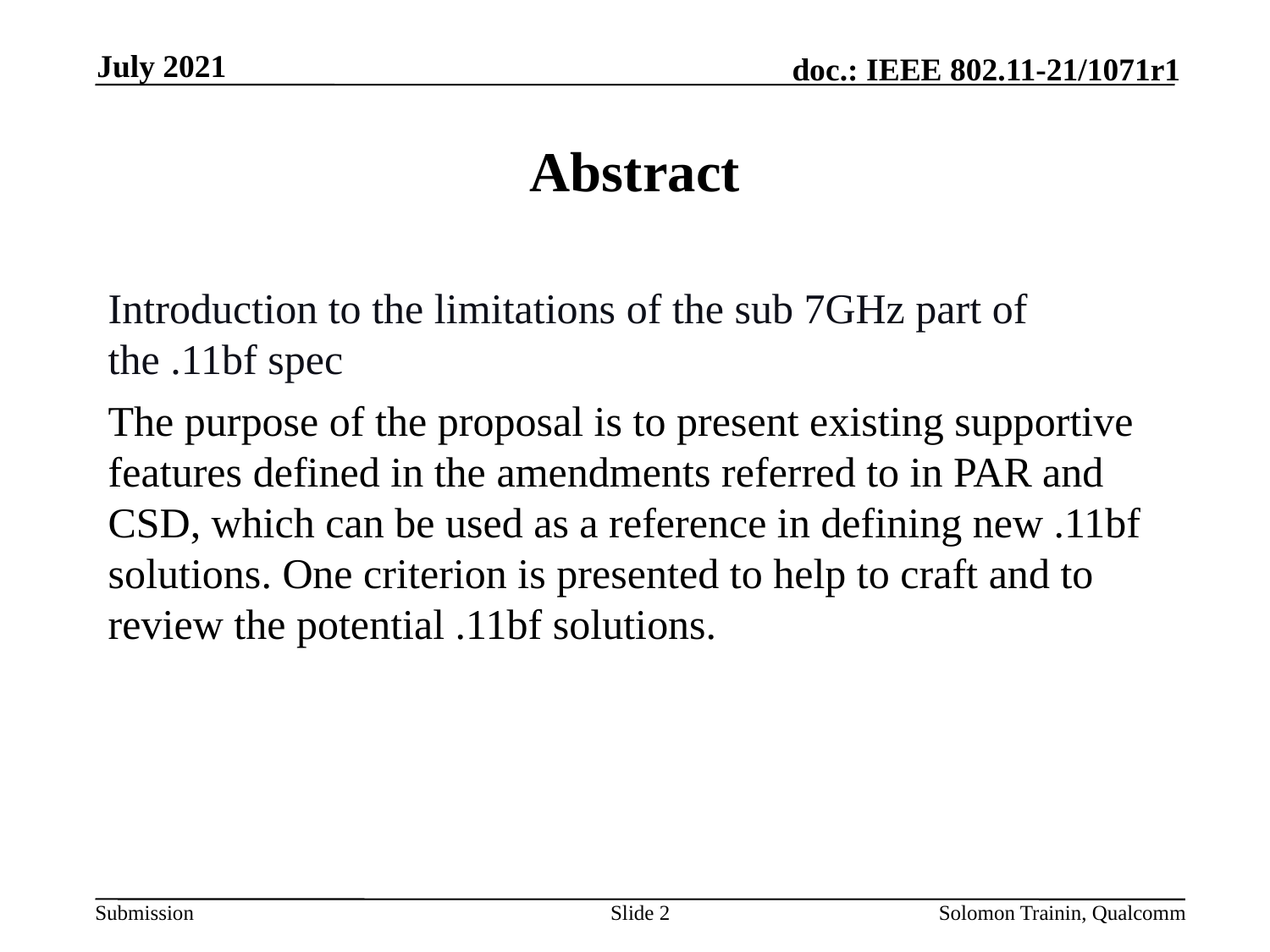

July 2021
# Abstract
Introduction to the limitations of the sub 7GHz part of the .11bf spec
The purpose of the proposal is to present existing supportive features defined in the amendments referred to in PAR and CSD, which can be used as a reference in defining new .11bf solutions. One criterion is presented to help to craft and to review the potential .11bf solutions.
Slide 2
Solomon Trainin, Qualcomm